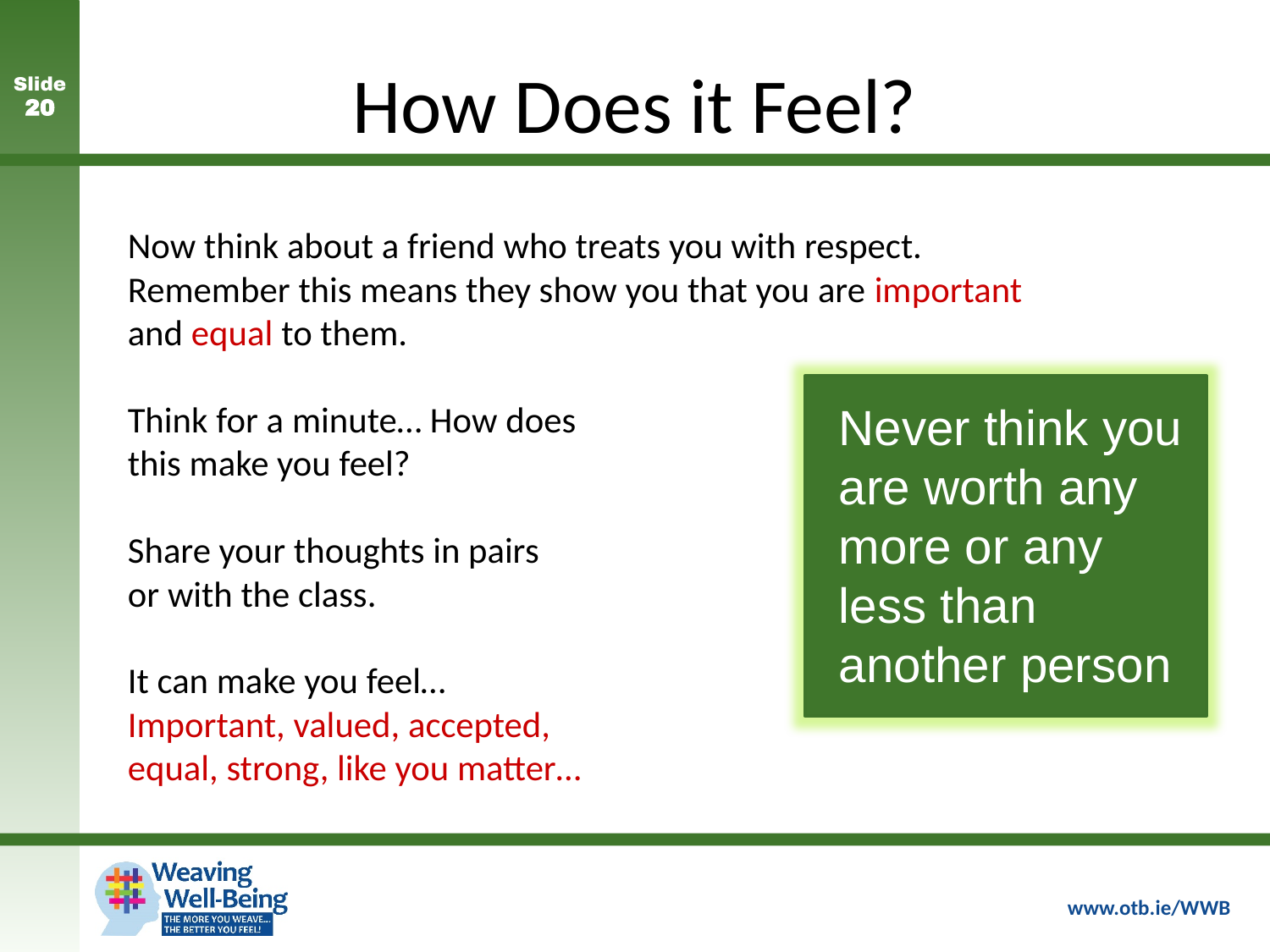

How Does it Feel?
Slide
20
Now think about a friend who treats you with respect. Remember this means they show you that you are important and equal to them.

Think for a minute… How does
this make you feel?

Share your thoughts in pairs
or with the class.

It can make you feel…
Important, valued, accepted,
equal, strong, like you matter…

Never think you are worth any more or any less than another person